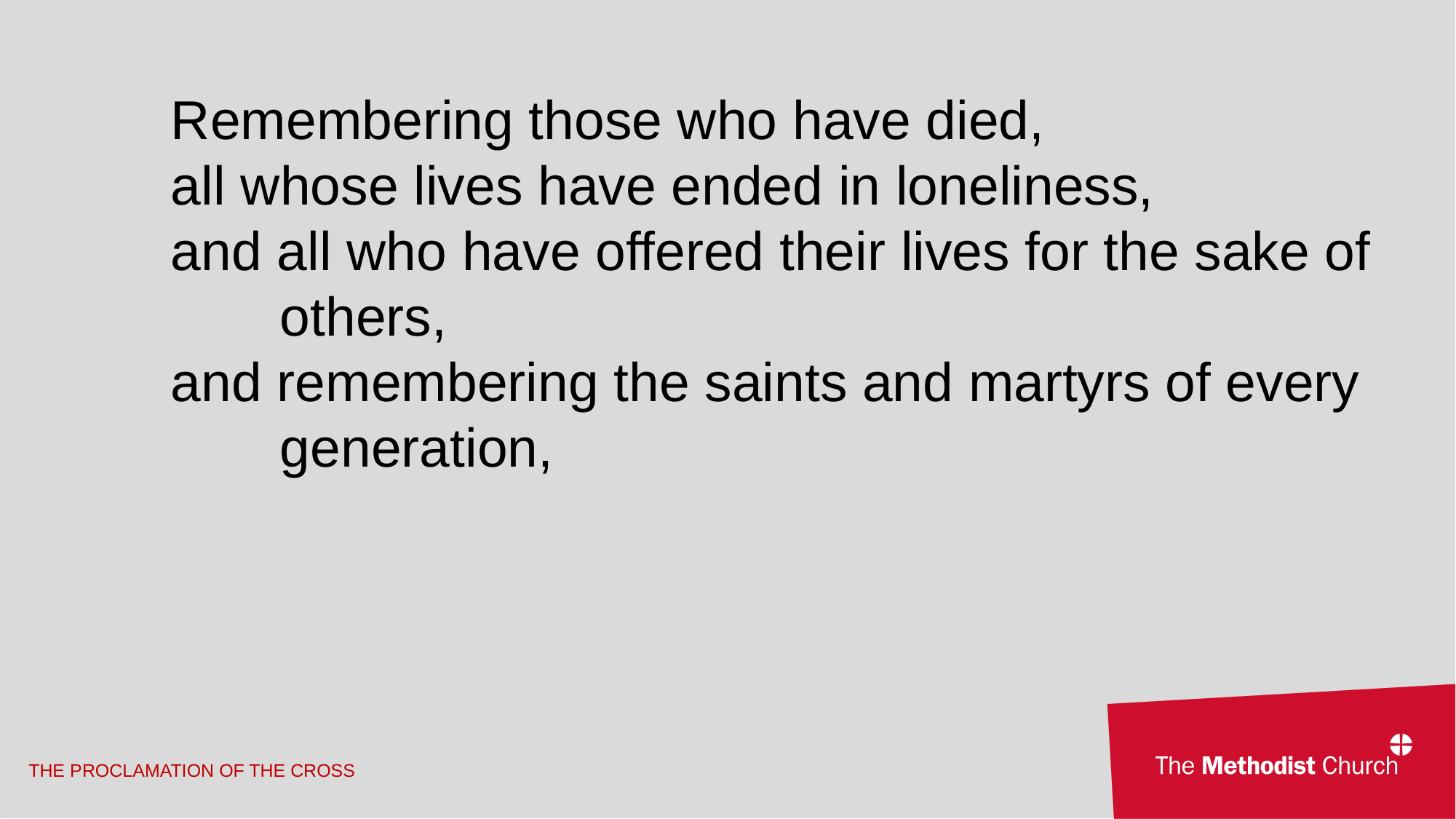

Remembering those who have died,
all whose lives have ended in loneliness,
and all who have offered their lives for the sake of 	others,
and remembering the saints and martyrs of every 	generation,